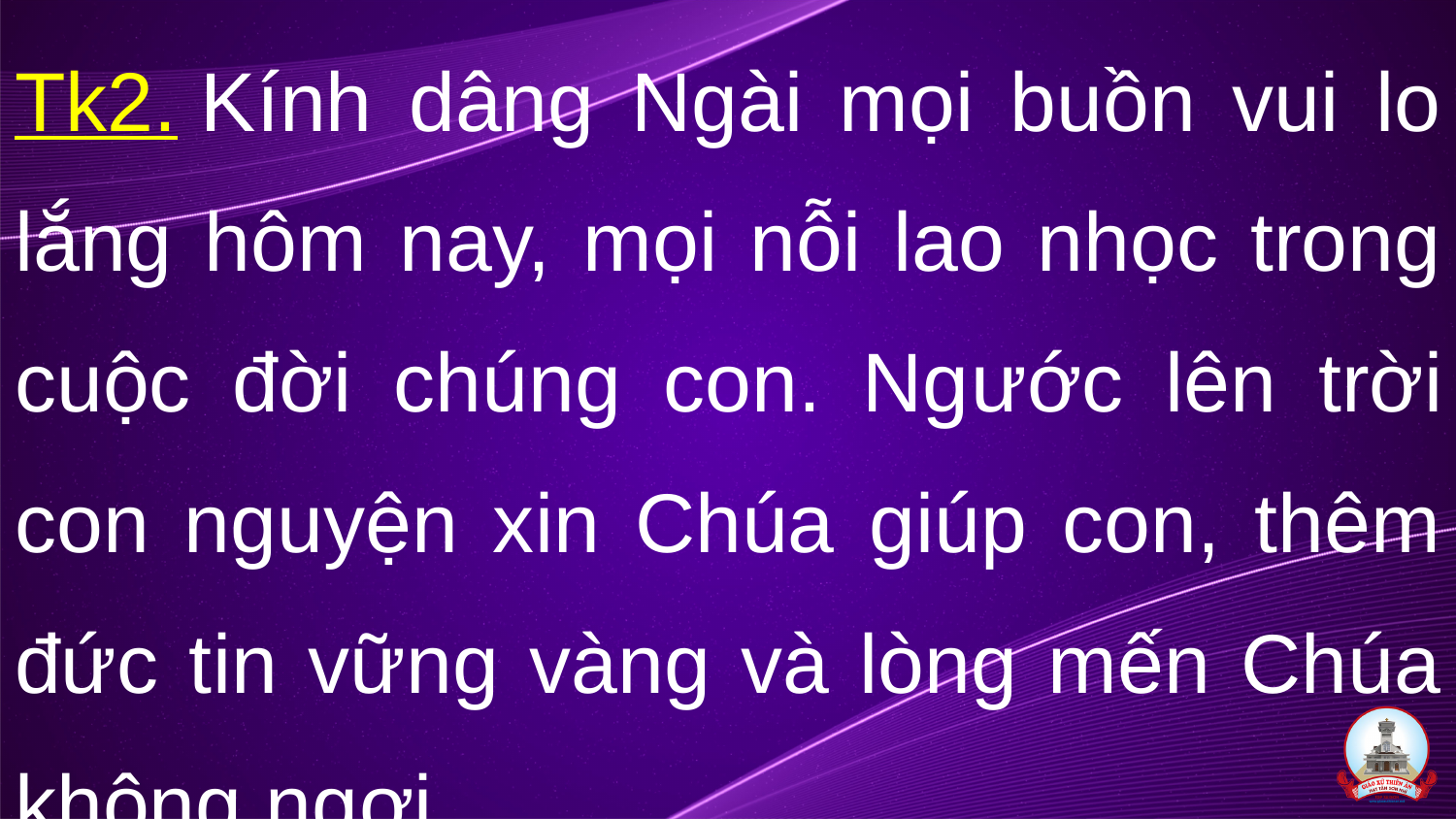

Tk2. Kính dâng Ngài mọi buồn vui lo lắng hôm nay, mọi nỗi lao nhọc trong cuộc đời chúng con. Ngước lên trời con nguyện xin Chúa giúp con, thêm đức tin vững vàng và lòng mến Chúa không ngơi.